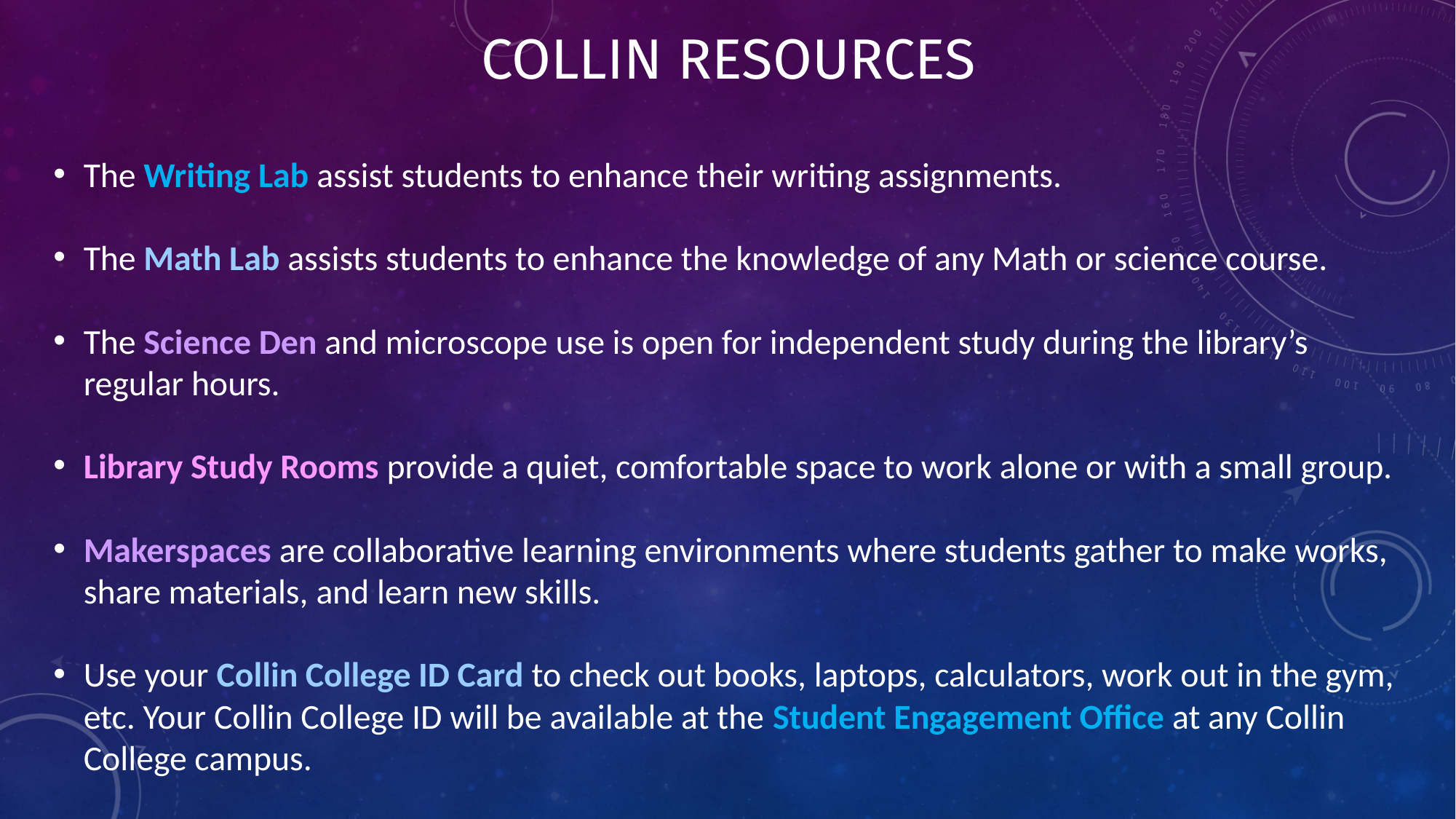

# COLLIN RESOURCES
The Writing Lab assist students to enhance their writing assignments.

The Math Lab assists students to enhance the knowledge of any Math or science course.

The Science Den and microscope use is open for independent study during the library’s regular hours.

Library Study Rooms provide a quiet, comfortable space to work alone or with a small group.

Makerspaces are collaborative learning environments where students gather to make works, share materials, and learn new skills.

Use your Collin College ID Card to check out books, laptops, calculators, work out in the gym, etc. Your Collin College ID will be available at the Student Engagement Office at any Collin College campus.